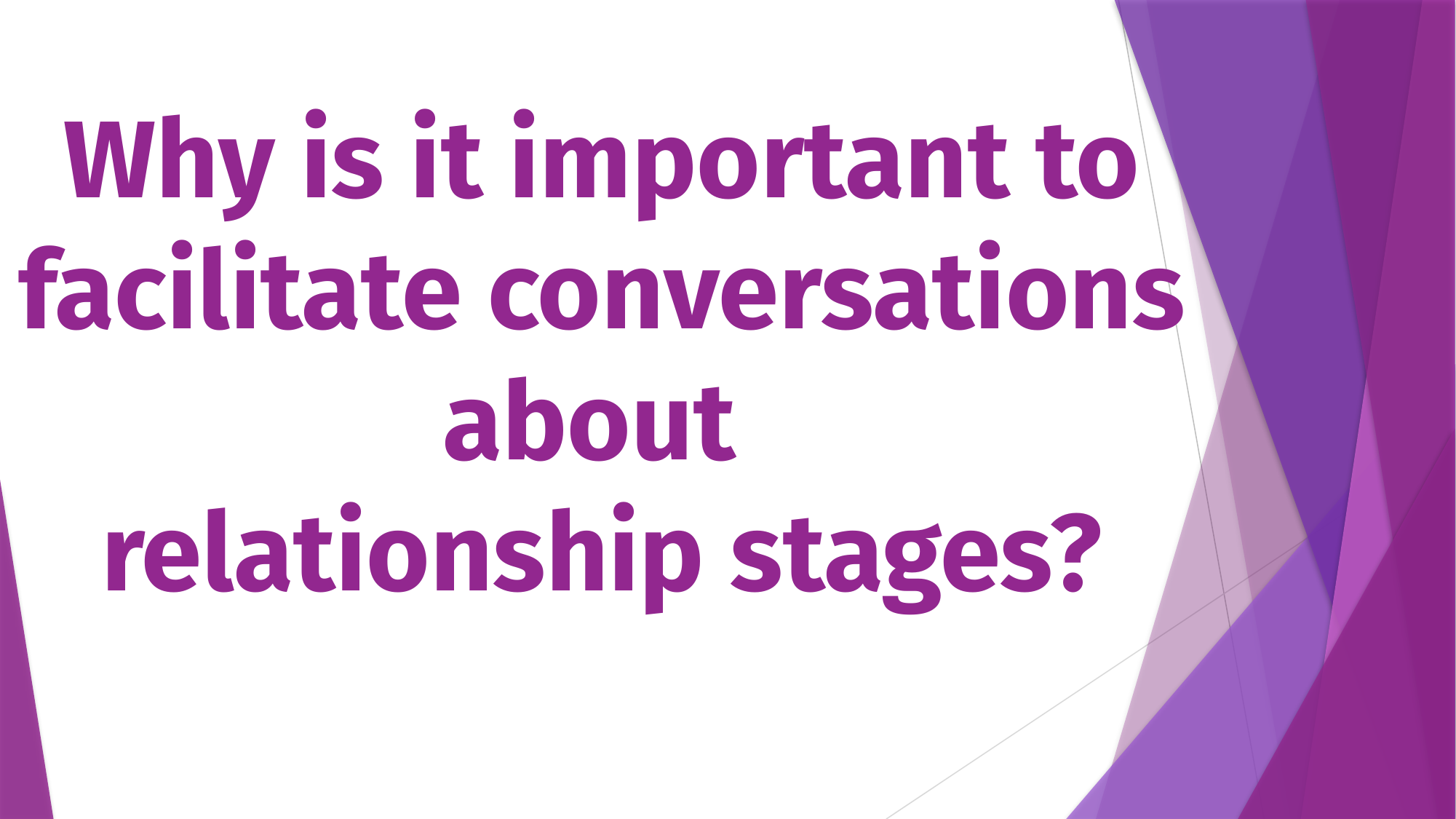

# Why is it important to facilitate conversations about relationship stages?